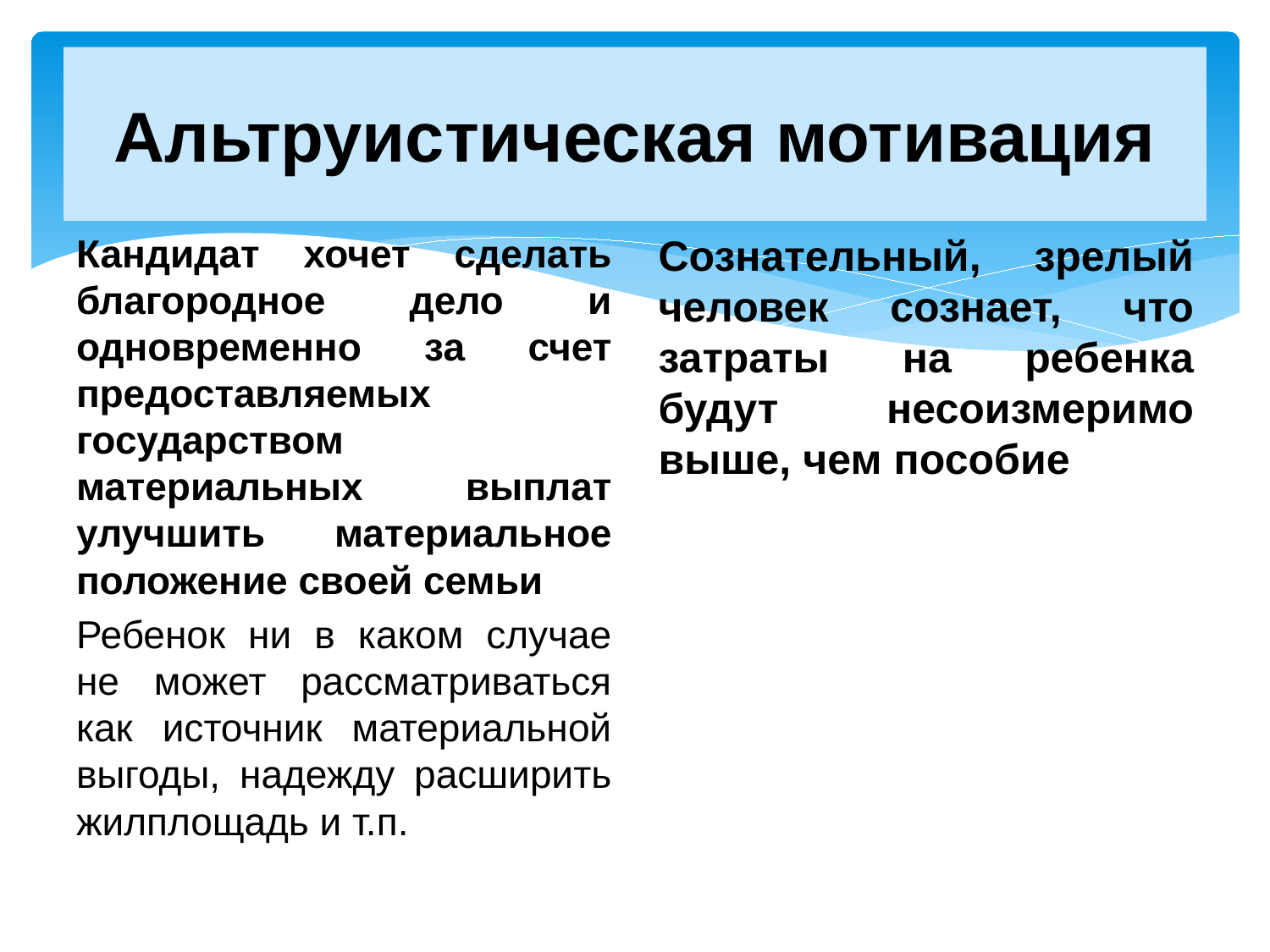

# Альтруистическая мотивация
Кандидат  хочет  сделать благородное дело и одновременно за счет предоставляемых государством материальных выплат улучшить материальное положение своей семьи
Ребенок ни в каком случае не может рассматриваться как источник материальной выгоды, надежду расширить жилплощадь и т.п.
Сознательный, зрелый человек сознает, что затраты на ребенка будут несоизмеримо выше, чем пособие